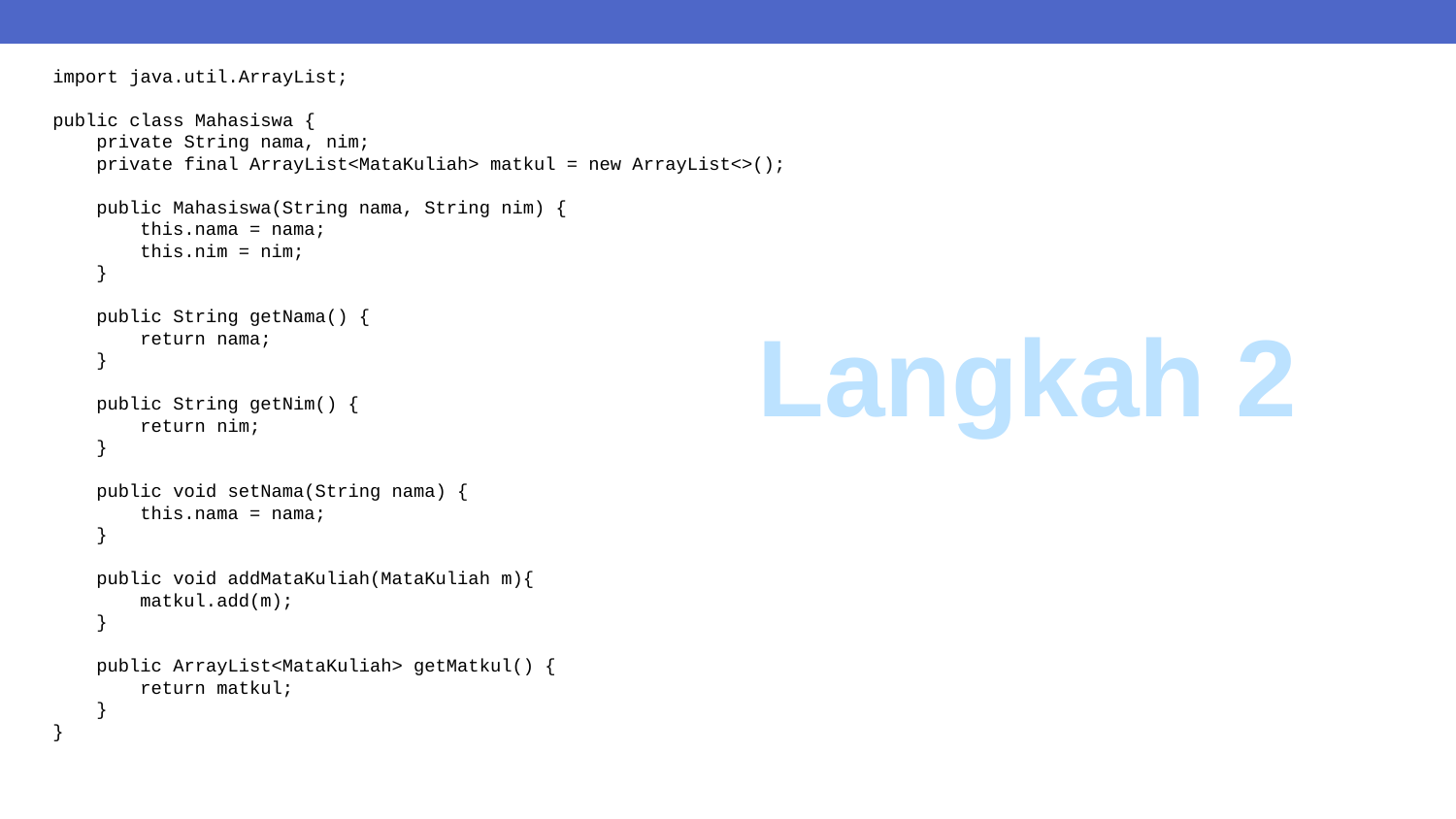

import java.util.ArrayList;

public class Mahasiswa {
    private String nama, nim;
    private final ArrayList<MataKuliah> matkul = new ArrayList<>();

    public Mahasiswa(String nama, String nim) {
        this.nama = nama;
        this.nim = nim;
    }

    public String getNama() {
        return nama;
    }

    public String getNim() {
        return nim;
    }

    public void setNama(String nama) {
        this.nama = nama;
    }

    public void addMataKuliah(MataKuliah m){
        matkul.add(m);
    }

    public ArrayList<MataKuliah> getMatkul() {
        return matkul;
    }
}

Langkah 2